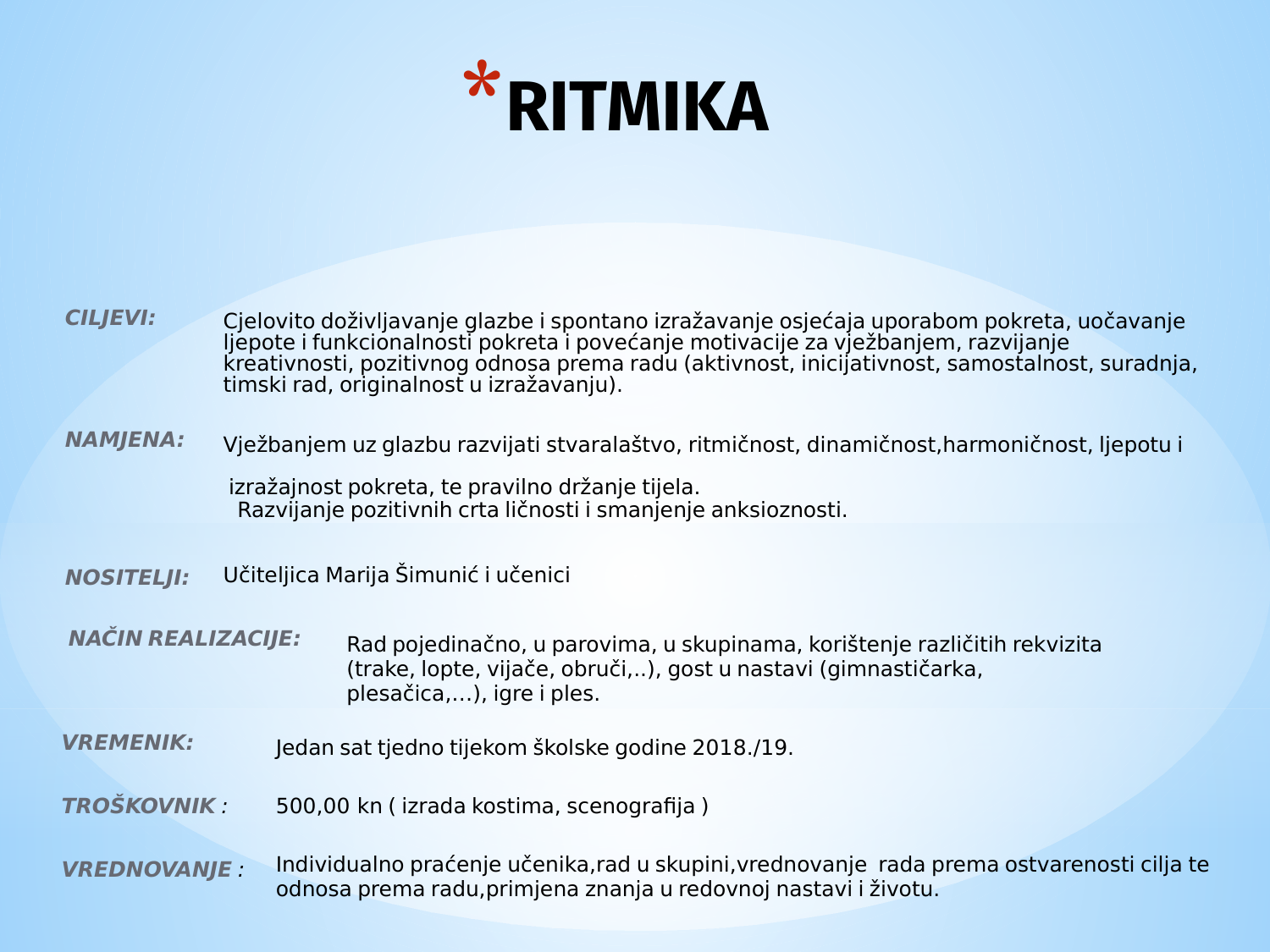

# RITMIKA

CILJEVI:

NAMJENA:

NOSITELJI:
Cjelovito doživljavanje glazbe i spontano izražavanje osjećaja uporabom pokreta, uočavanje
ljepote i funkcionalnosti pokreta i povećanje motivacije za vježbanjem, razvijanje
kreativnosti, pozitivnog odnosa prema radu (aktivnost, inicijativnost, samostalnost, suradnja,
timski rad, originalnost u izražavanju).

Vježbanjem uz glazbu razvijati stvaralaštvo, ritmičnost, dinamičnost,harmoničnost, ljepotu i
 izražajnost pokreta, te pravilno držanje tijela.
	Razvijanje pozitivnih crta ličnosti i smanjenje anksioznosti.

Učiteljica Marija Šimunić i učenici
NAČIN REALIZACIJE:
Rad pojedinačno, u parovima, u skupinama, korištenje različitih rekvizita
(trake, lopte, vijače, obruči,..), gost u nastavi (gimnastičarka,
plesačica,…), igre i ples.
VREMENIK:

TROŠKOVNIK :

VREDNOVANJE :
Jedan sat tjedno tijekom školske godine 2018./19.

500,00 kn ( izrada kostima, scenografija )

Individualno praćenje učenika,rad u skupini,vrednovanje  rada prema ostvarenosti cilja te
odnosa prema radu,primjena znanja u redovnoj nastavi i životu.